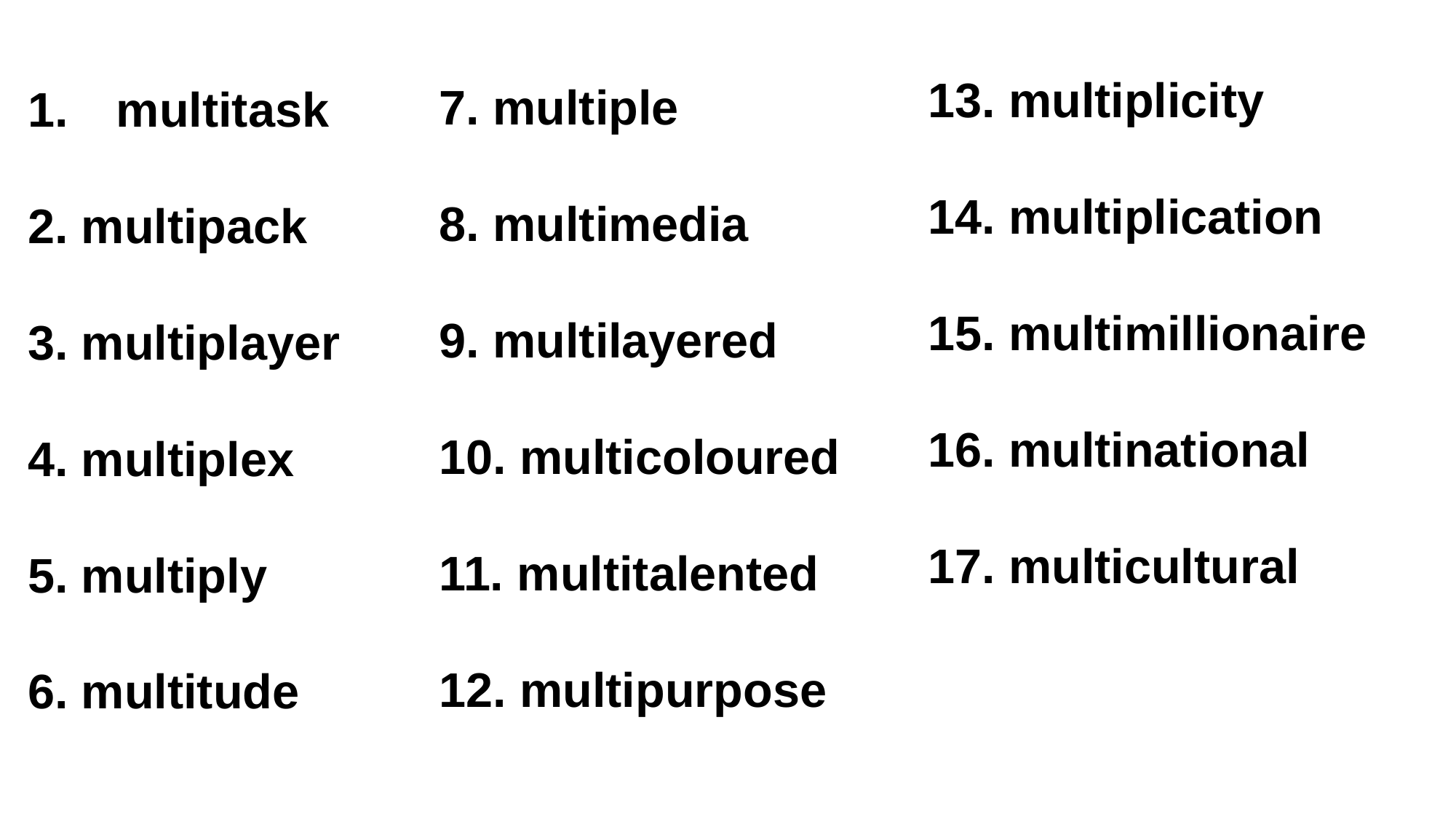

13. multiplicity

14. multiplication

15. multimillionaire

16. multinational

17. multicultural

7. multiple

8. multimedia

9. multilayered

10. multicoloured

11. multitalented

12. multipurpose

multitask

2. multipack

3. multiplayer

4. multiplex

5. multiply

6. multitude